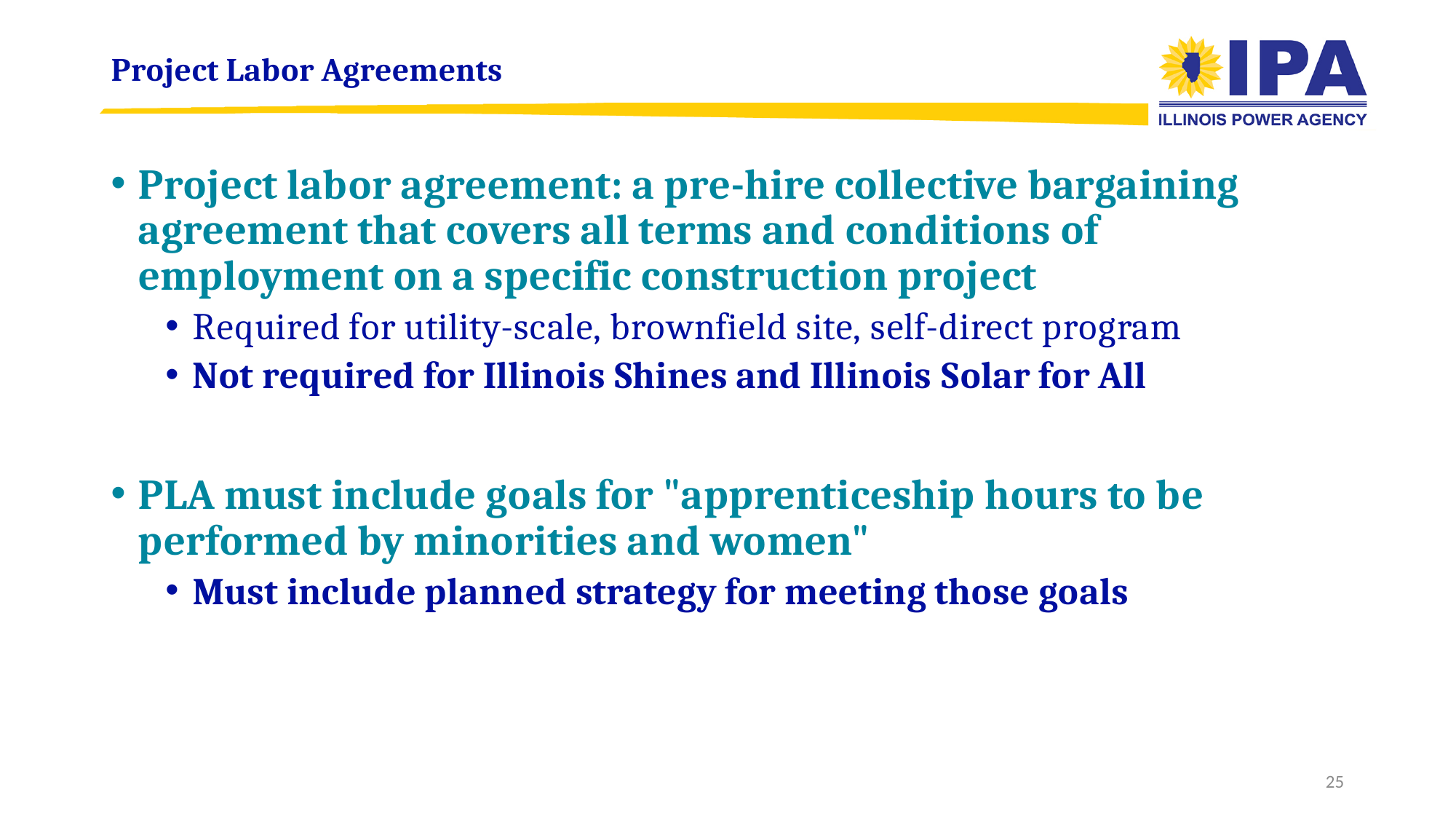

# Project Labor Agreements
Project labor agreement: a pre-hire collective bargaining agreement that covers all terms and conditions of employment on a specific construction project
Required for utility-scale, brownfield site, self-direct program
Not required for Illinois Shines and Illinois Solar for All

PLA must include goals for "apprenticeship hours to be performed by minorities and women"
Must include planned strategy for meeting those goals

25